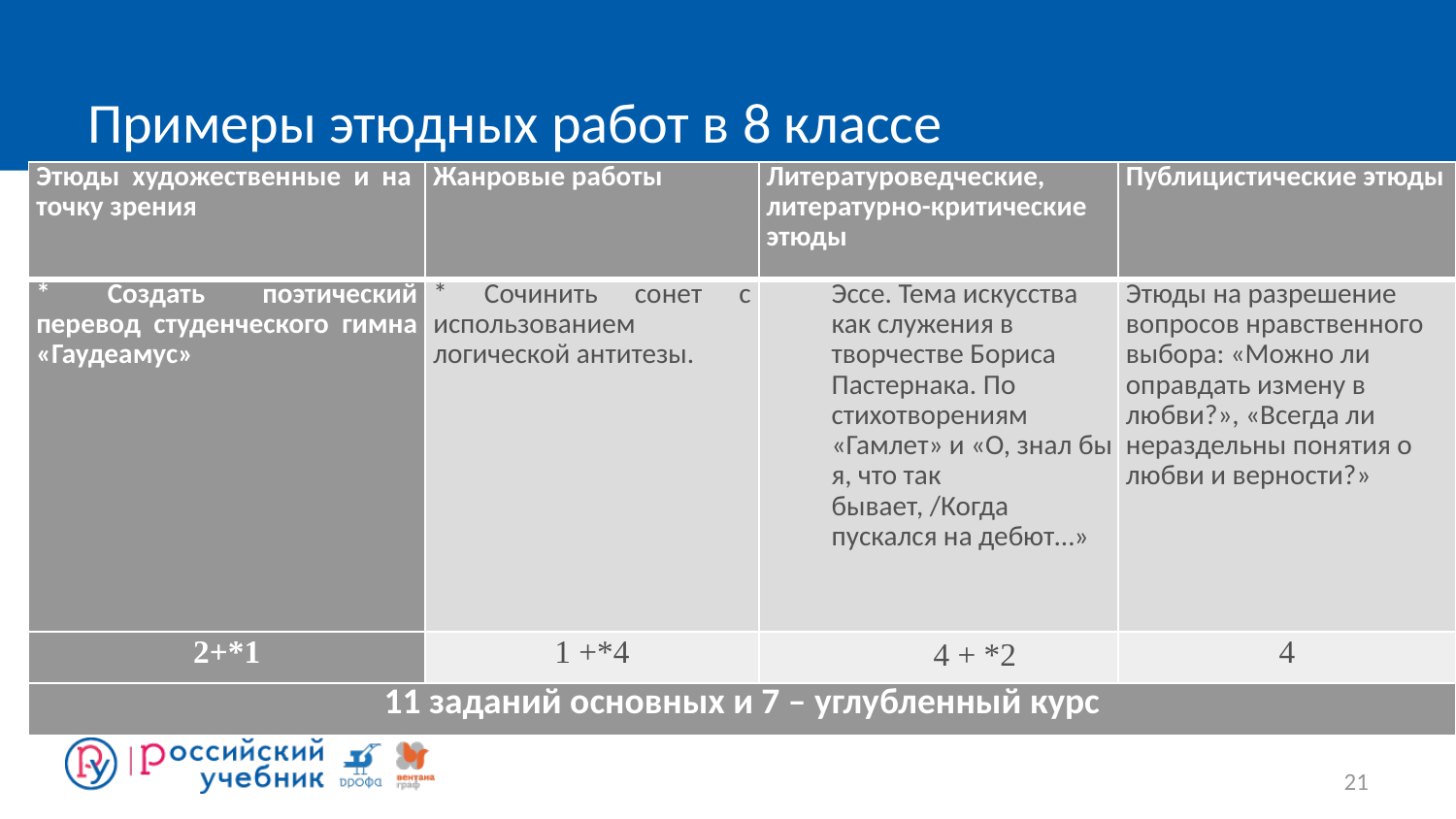

# Примеры этюдных работ в 8 классе
| Этюды художественные и на точку зрения | Жанровые работы | Литературоведческие, литературно-критические этюды | Публицистические этюды |
| --- | --- | --- | --- |
| \* Создать поэтический перевод студенческого гимна «Гаудеамус» | \* Сочинить сонет с использованием логической антитезы. | Эссе. Тема искусства как служения в творчестве Бориса Пастернака. По стихотворениям «Гамлет» и «О, знал бы я, что так бывает, /Когда пускался на дебют…» | Этюды на разрешение вопросов нравственного выбора: «Можно ли оправдать измену в любви?», «Всегда ли нераздельны понятия о любви и верности?» |
| 2+\*1 | 1 +\*4 | 4 + \*2 | 4 |
| 11 заданий основных и 7 – углубленный курс |  |  |  |
21